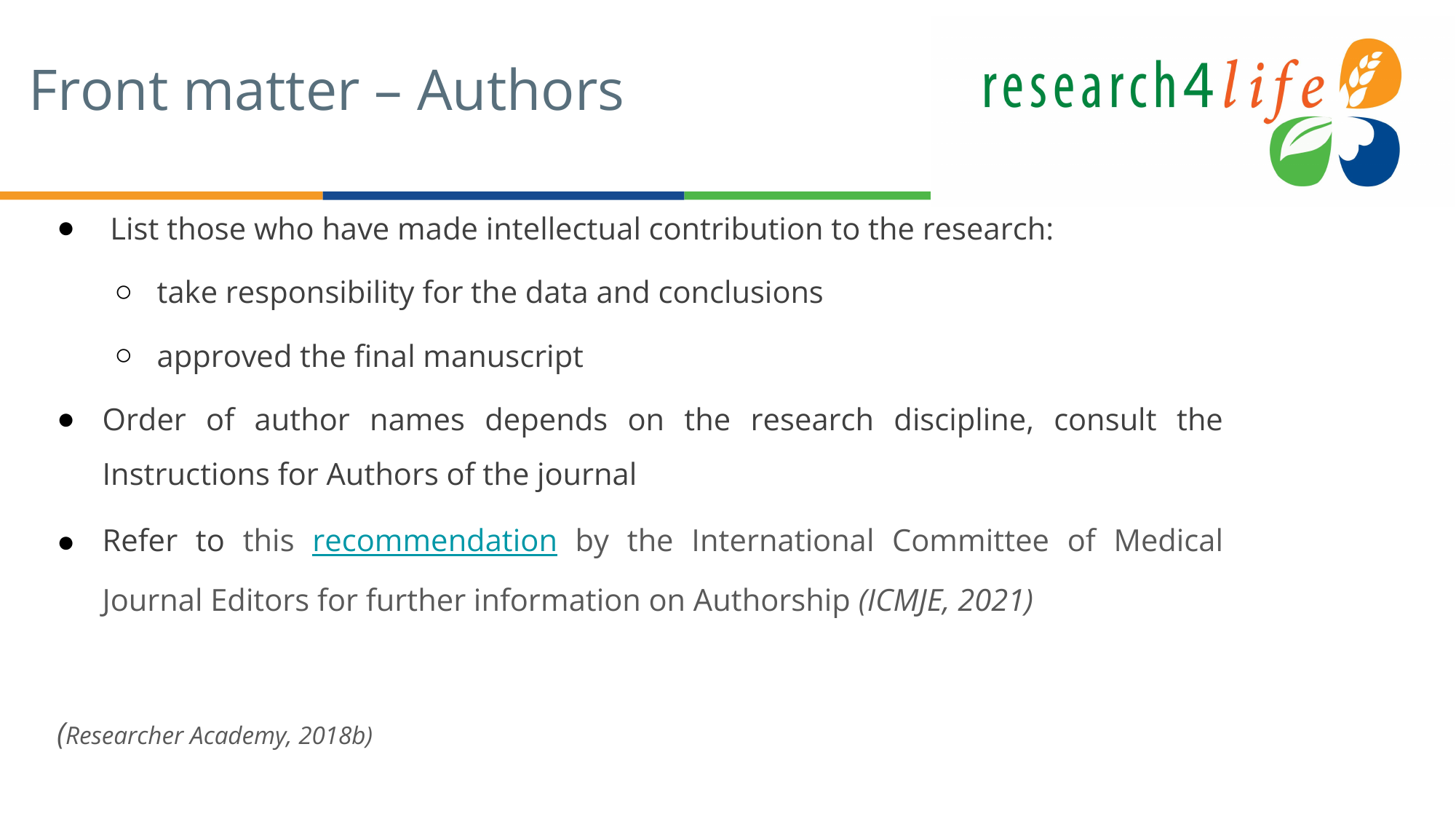

# Front matter – Authors
 List those who have made intellectual contribution to the research:
take responsibility for the data and conclusions
approved the final manuscript
Order of author names depends on the research discipline, consult the Instructions for Authors of the journal
Refer to this recommendation by the International Committee of Medical Journal Editors for further information on Authorship (ICMJE, 2021)

(Researcher Academy, 2018b)